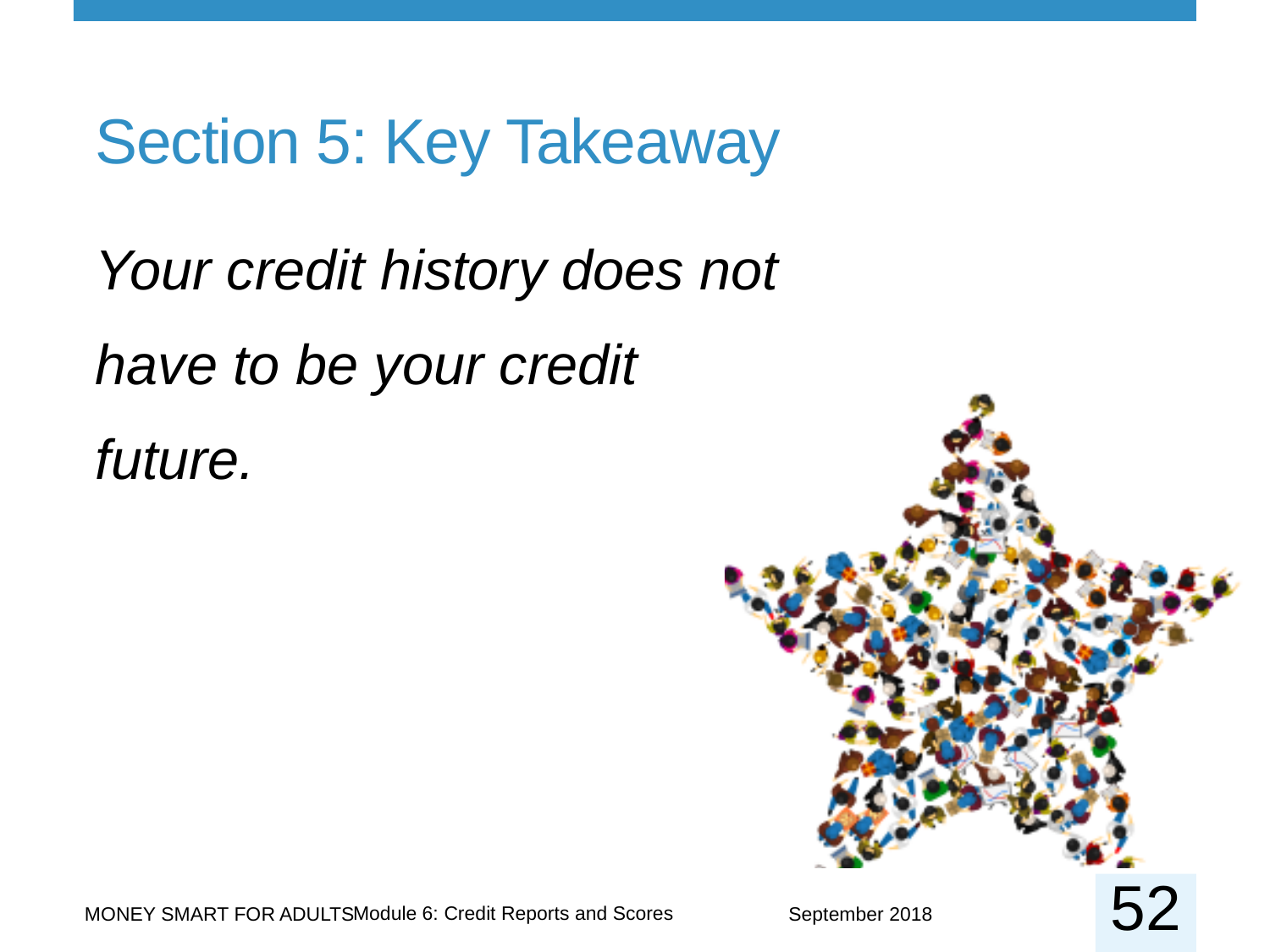

# Section 5: Key Takeaway
Your credit history does not have to be your credit future.

52